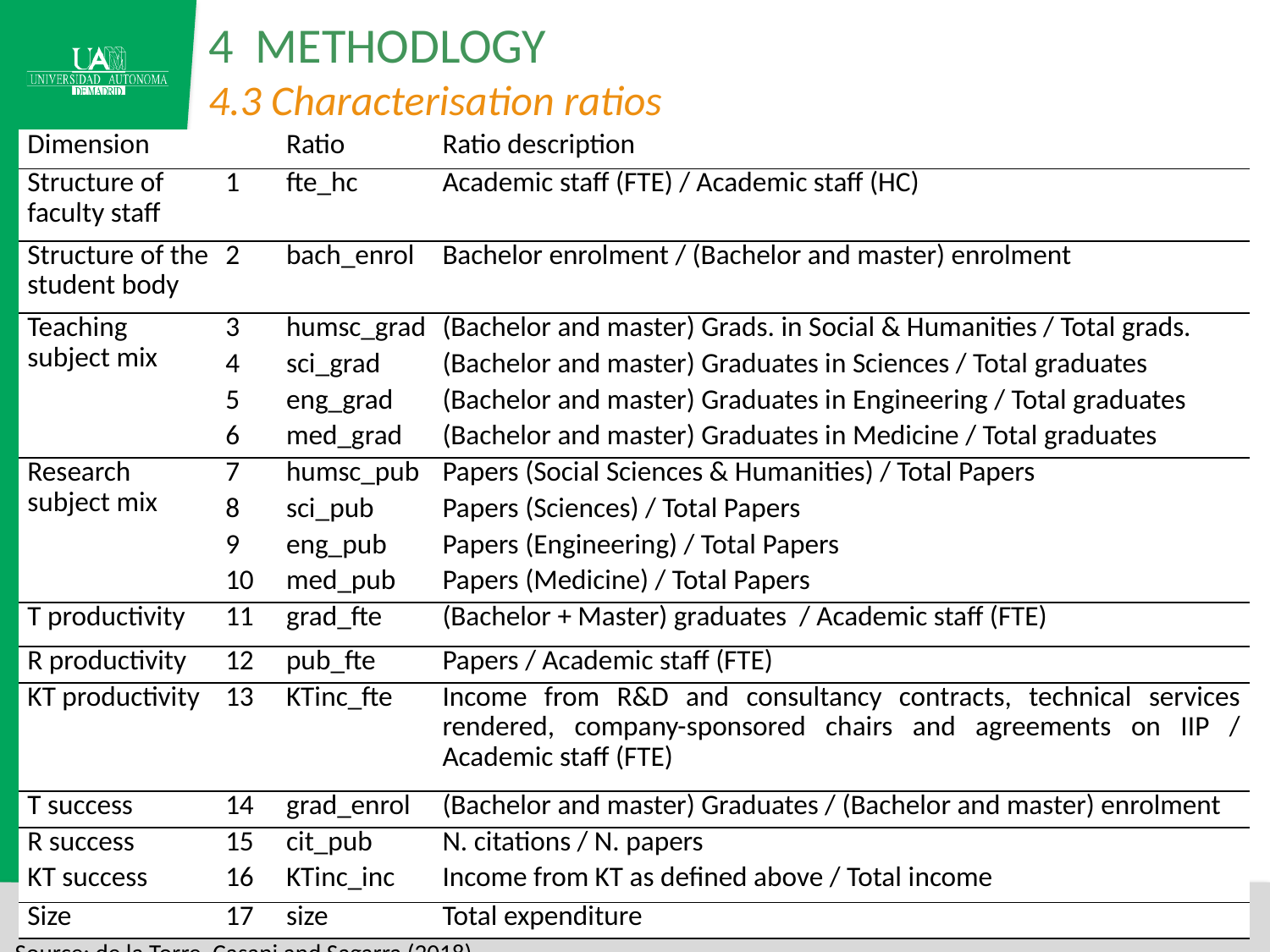

4  METHODLOGY
4.3 Characterisation ratios
| Dimension |  | Ratio | Ratio description |
| --- | --- | --- | --- |
| Structure of faculty staff | 1 | fte\_hc | Academic staff (FTE) / Academic staff (HC) |
| Structure of the student body | 2 | bach\_enrol | Bachelor enrolment / (Bachelor and master) enrolment |
| Teaching subject mix | 3 | humsc\_grad | (Bachelor and master) Grads. in Social & Humanities / Total grads. |
|  | 4 | sci\_grad | (Bachelor and master) Graduates in Sciences / Total graduates |
|  | 5 | eng\_grad | (Bachelor and master) Graduates in Engineering / Total graduates |
|  | 6 | med\_grad | (Bachelor and master) Graduates in Medicine / Total graduates |
| Research subject mix | 7 | humsc\_pub | Papers (Social Sciences & Humanities) / Total Papers |
|  | 8 | sci\_pub | Papers (Sciences) / Total Papers |
|  | 9 | eng\_pub | Papers (Engineering) / Total Papers |
|  | 10 | med\_pub | Papers (Medicine) / Total Papers |
| T productivity | 11 | grad\_fte | (Bachelor + Master) graduates / Academic staff (FTE) |
| R productivity | 12 | pub\_fte | Papers / Academic staff (FTE) |
| KT productivity | 13 | KTinc\_fte | Income from R&D and consultancy contracts, technical services rendered, company-sponsored chairs and agreements on IIP / Academic staff (FTE) |
| T success | 14 | grad\_enrol | (Bachelor and master) Graduates / (Bachelor and master) enrolment |
| R success | 15 | cit\_pub | N. citations / N. papers |
| KT success | 16 | KTinc\_inc | Income from KT as defined above / Total income |
| Size | 17 | size | Total expenditure |
Source: de la Torre, Casani and Sagarra (2018).